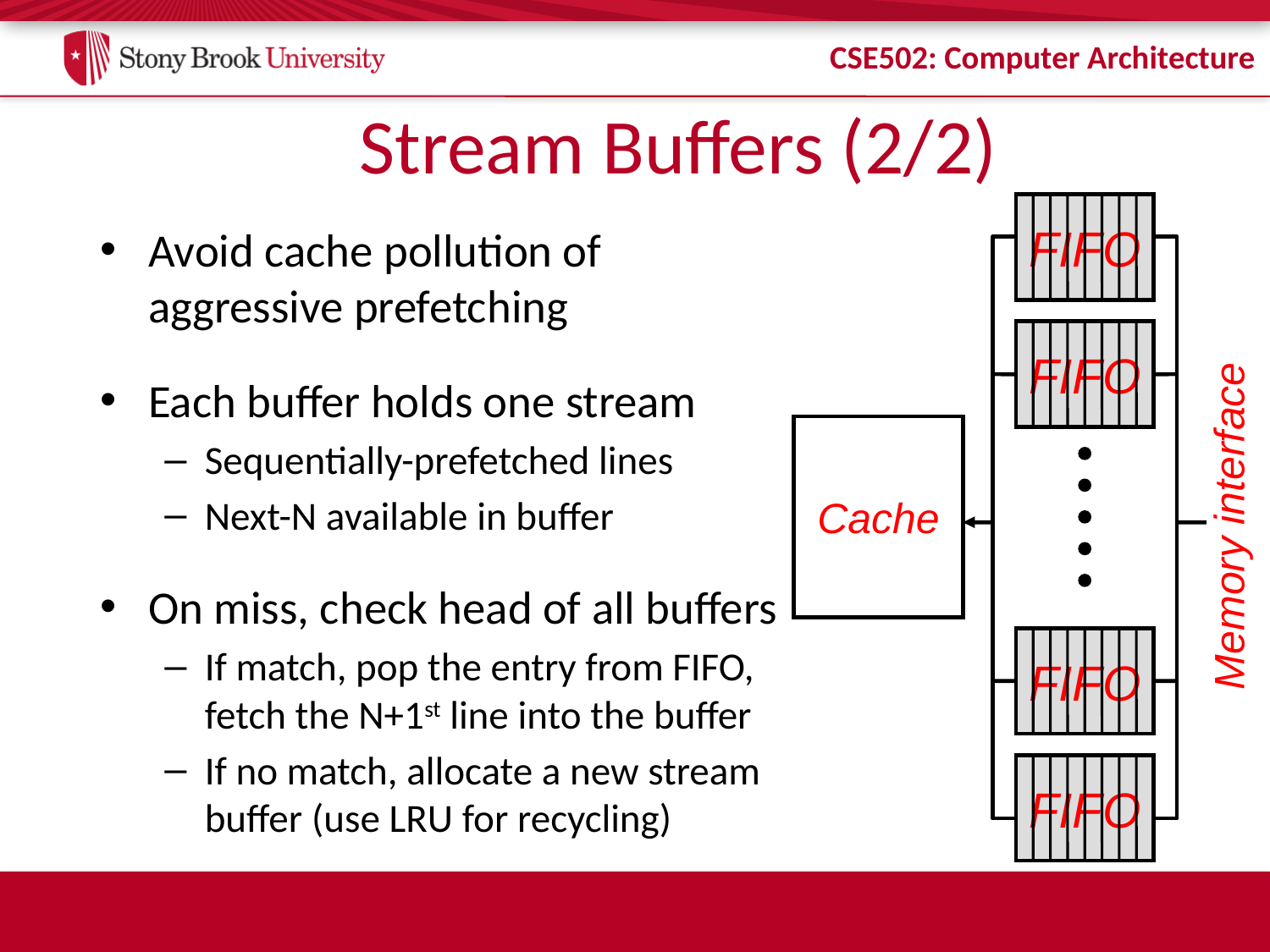

# Stream Buffers (2/2)
FIFO

FIFO

FIFO

FIFO

Avoid cache pollution of aggressive prefetching
Each buffer holds one stream
Sequentially-prefetched lines
Next-N available in buffer
On miss, check head of all buffers
If match, pop the entry from FIFO, fetch the N+1st line into the buffer
If no match, allocate a new stream buffer (use LRU for recycling)

Cache

Memory interface